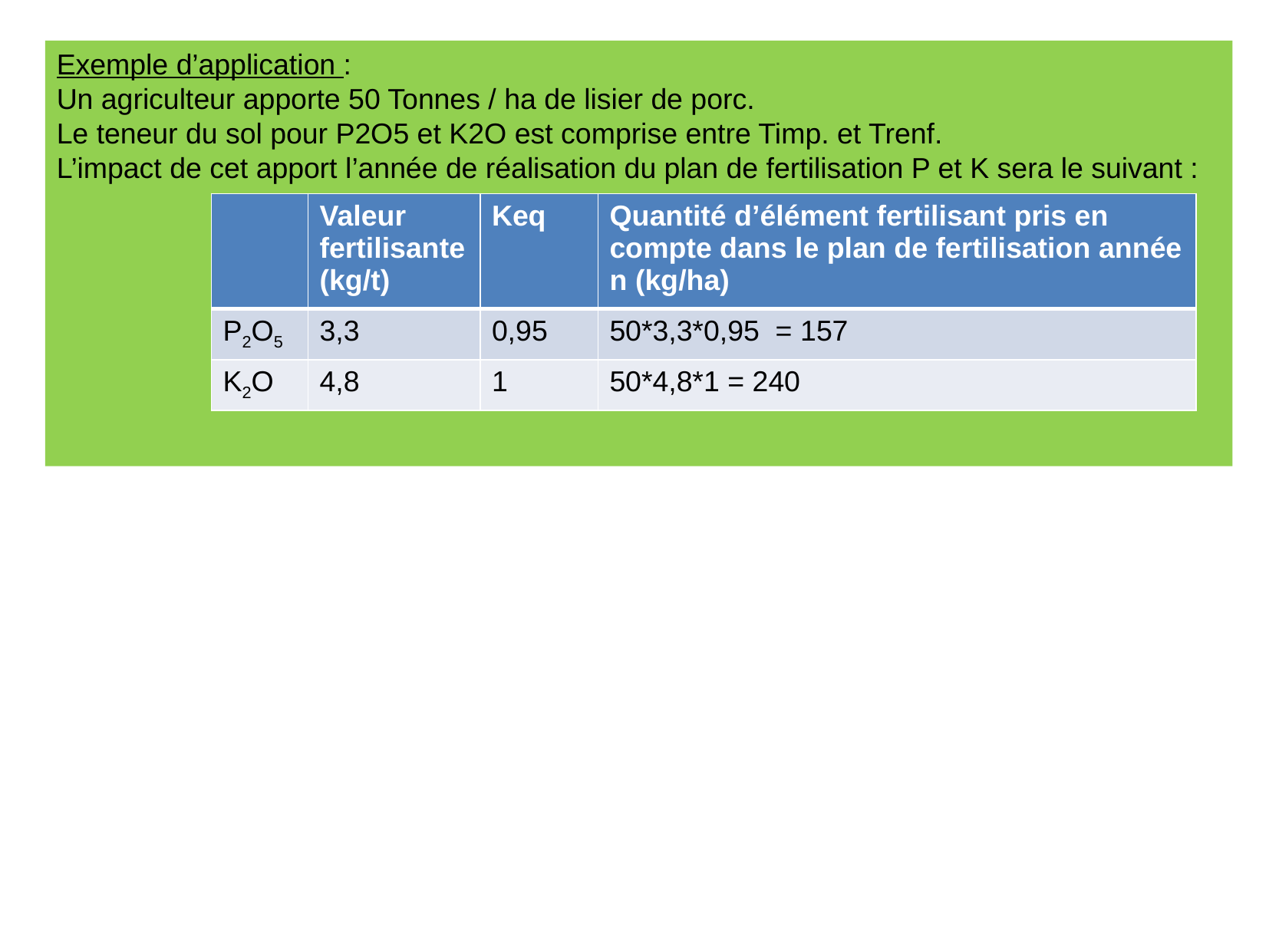

Exemple d’application :
Un agriculteur apporte 50 Tonnes / ha de lisier de porc.
Le teneur du sol pour P2O5 et K2O est comprise entre Timp. et Trenf.
L’impact de cet apport l’année de réalisation du plan de fertilisation P et K sera le suivant :

|  | Valeur fertilisante (kg/t) | Keq | Quantité d’élément fertilisant pris en compte dans le plan de fertilisation année n (kg/ha) |
| --- | --- | --- | --- |
| P2O5 | 3,3 | 0,95 | 50\*3,3\*0,95 = 157 |
| K2O | 4,8 | 1 | 50\*4,8\*1 = 240 |